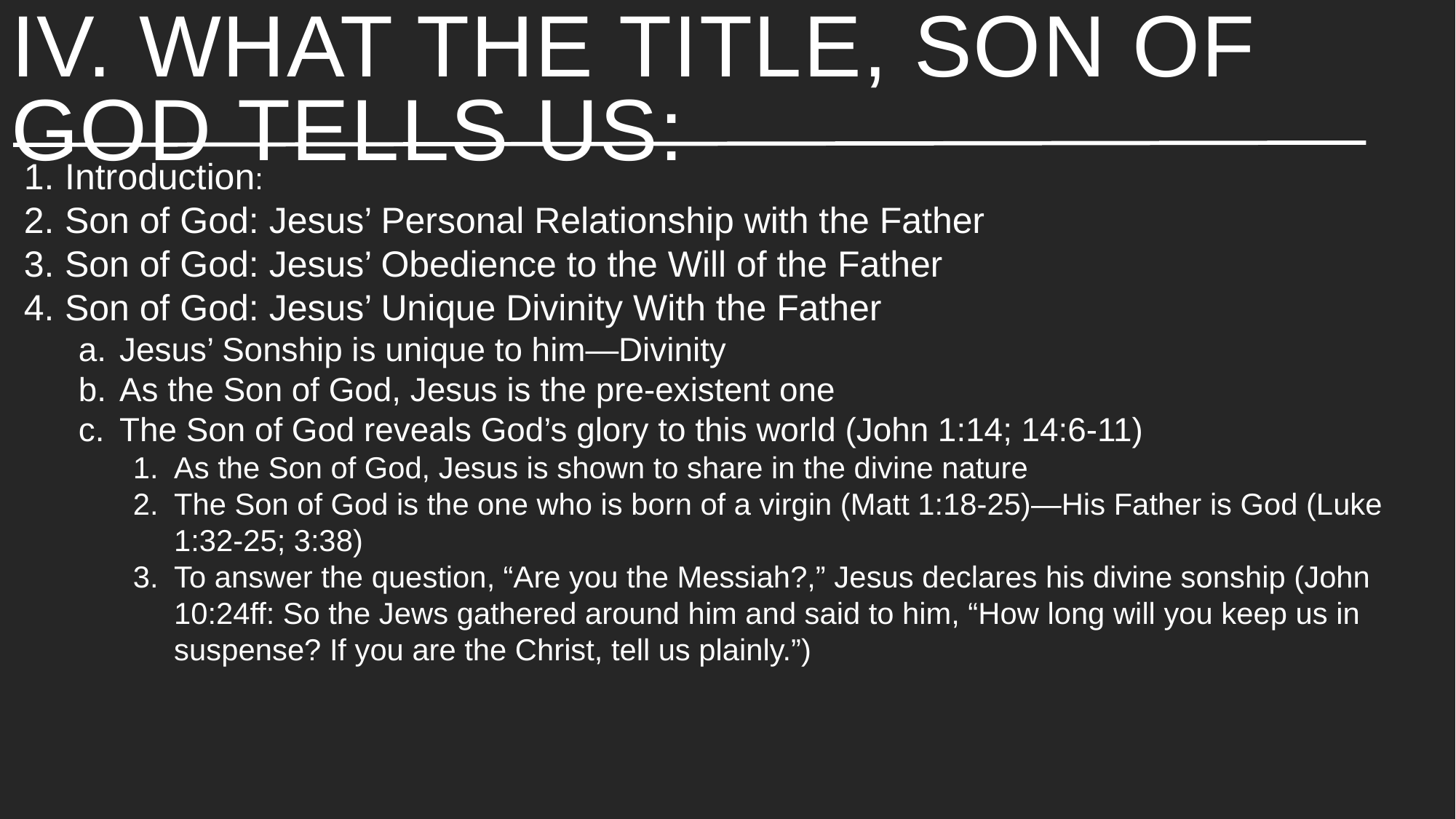

# IV. What the Title, Son Of God Tells Us:
Introduction:
Son of God: Jesus’ Personal Relationship with the Father
Son of God: Jesus’ Obedience to the Will of the Father
Son of God: Jesus’ Unique Divinity With the Father
Jesus’ Sonship is unique to him—Divinity
As the Son of God, Jesus is the pre-existent one
The Son of God reveals God’s glory to this world (John 1:14; 14:6-11)
As the Son of God, Jesus is shown to share in the divine nature
The Son of God is the one who is born of a virgin (Matt 1:18-25)—His Father is God (Luke 1:32-25; 3:38)
To answer the question, “Are you the Messiah?,” Jesus declares his divine sonship (John 10:24ff: So the Jews gathered around him and said to him, “How long will you keep us in suspense? If you are the Christ, tell us plainly.”)